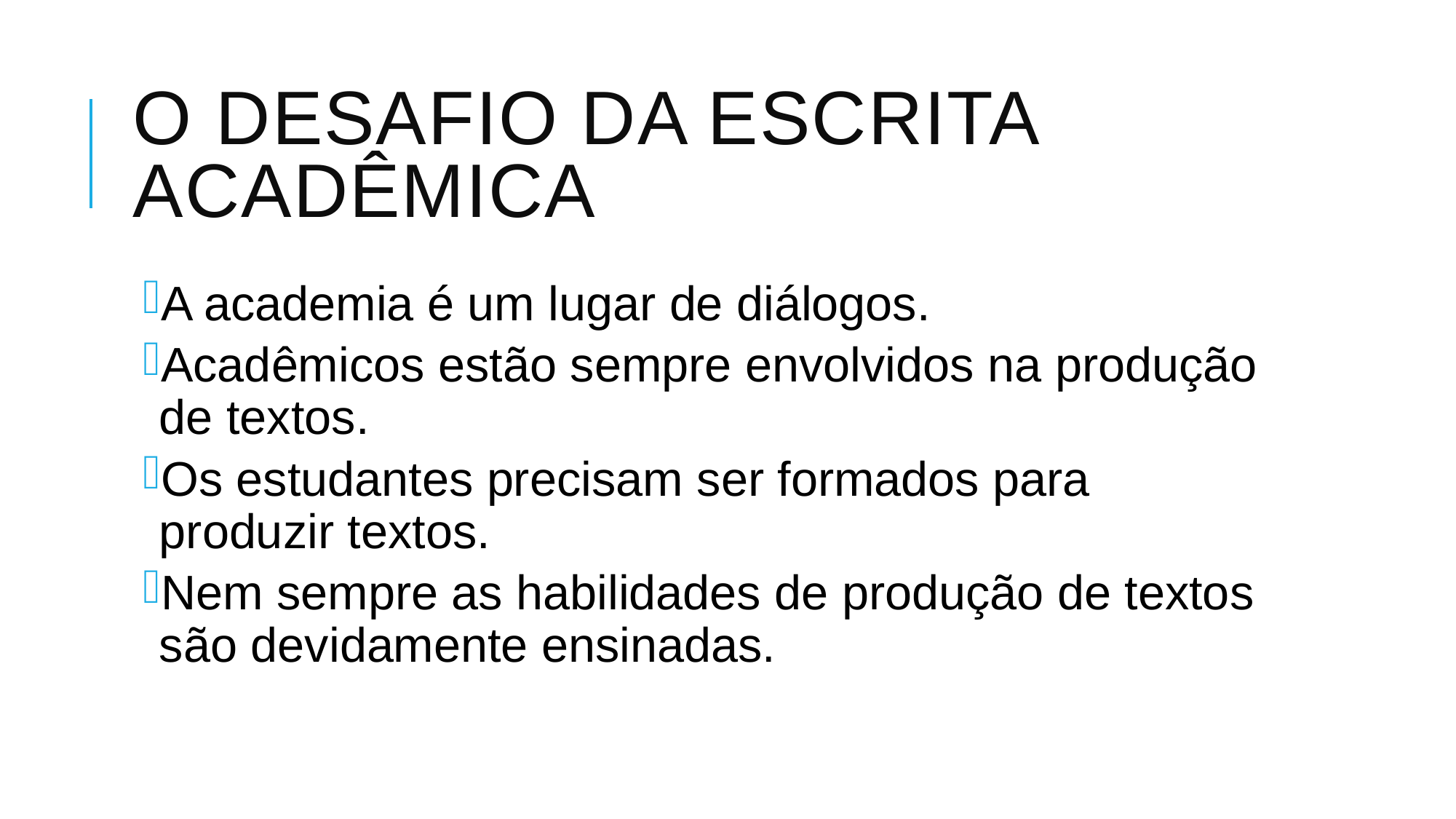

# O desafio da Escrita acadêmica
A academia é um lugar de diálogos.
Acadêmicos estão sempre envolvidos na produção de textos.
Os estudantes precisam ser formados para produzir textos.
Nem sempre as habilidades de produção de textos são devidamente ensinadas.